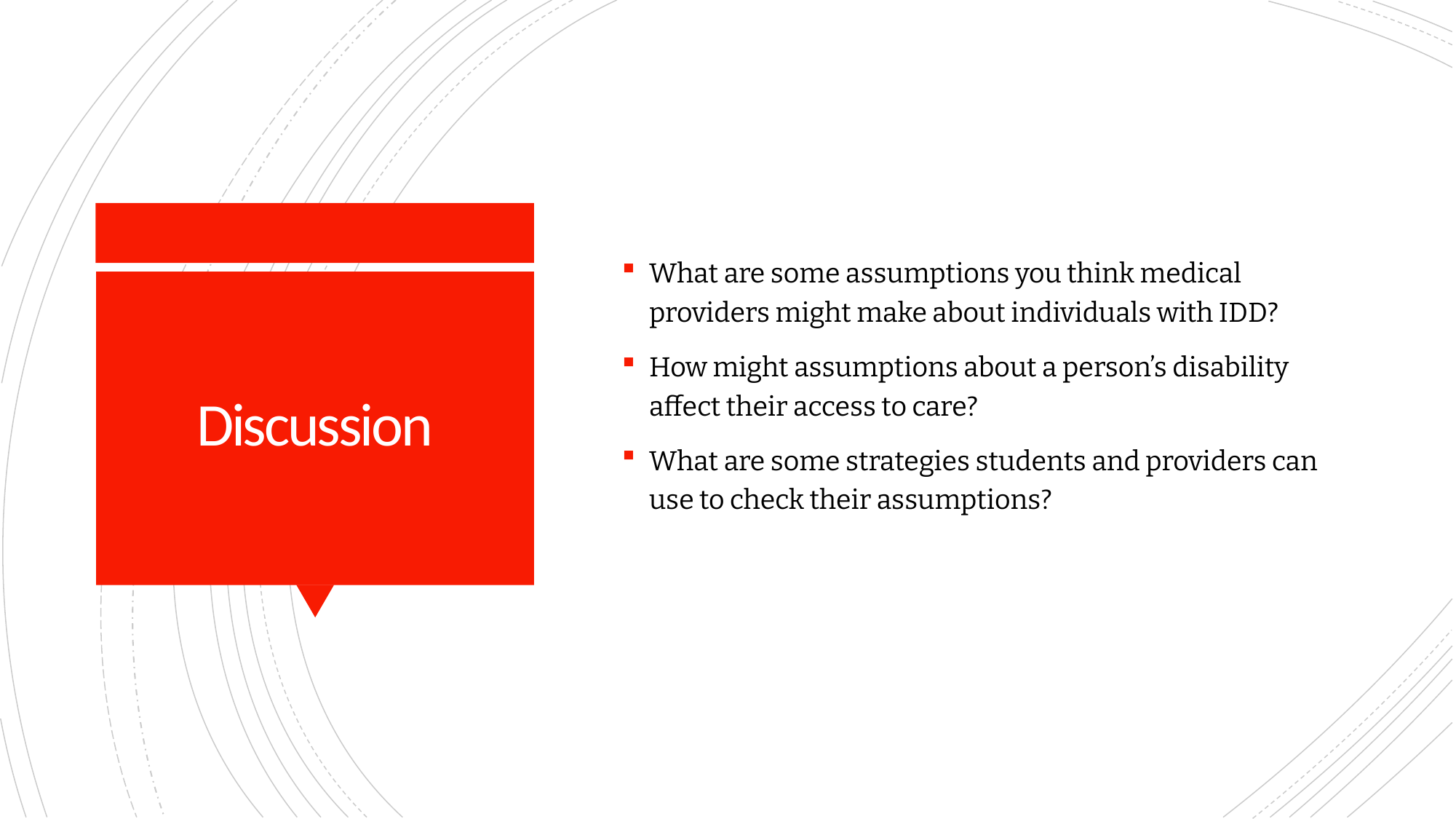

What are some assumptions you think medical providers might make about individuals with IDD?
How might assumptions about a person’s disability affect their access to care?
What are some strategies students and providers can use to check their assumptions?

# Discussion